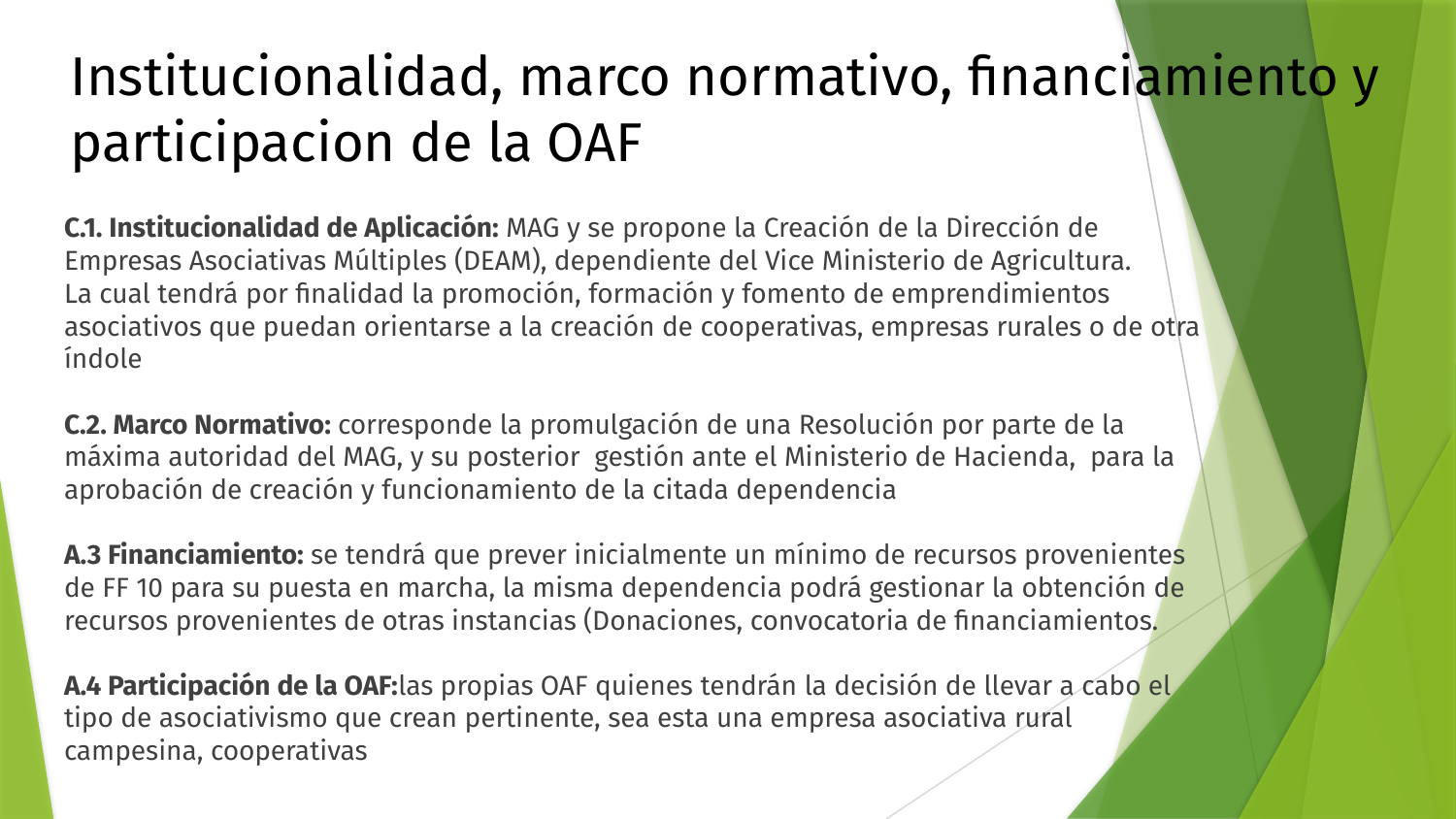

# Institucionalidad, marco normativo, financiamiento y participacion de la OAF
C.1. Institucionalidad de Aplicación: MAG y se propone la Creación de la Dirección de Empresas Asociativas Múltiples (DEAM), dependiente del Vice Ministerio de Agricultura.
La cual tendrá por finalidad la promoción, formación y fomento de emprendimientos asociativos que puedan orientarse a la creación de cooperativas, empresas rurales o de otra índole

C.2. Marco Normativo: corresponde la promulgación de una Resolución por parte de la máxima autoridad del MAG, y su posterior  gestión ante el Ministerio de Hacienda,  para la aprobación de creación y funcionamiento de la citada dependencia
A.3 Financiamiento: se tendrá que prever inicialmente un mínimo de recursos provenientes de FF 10 para su puesta en marcha, la misma dependencia podrá gestionar la obtención de recursos provenientes de otras instancias (Donaciones, convocatoria de financiamientos.
A.4 Participación de la OAF:las propias OAF quienes tendrán la decisión de llevar a cabo el tipo de asociativismo que crean pertinente, sea esta una empresa asociativa rural campesina, cooperativas